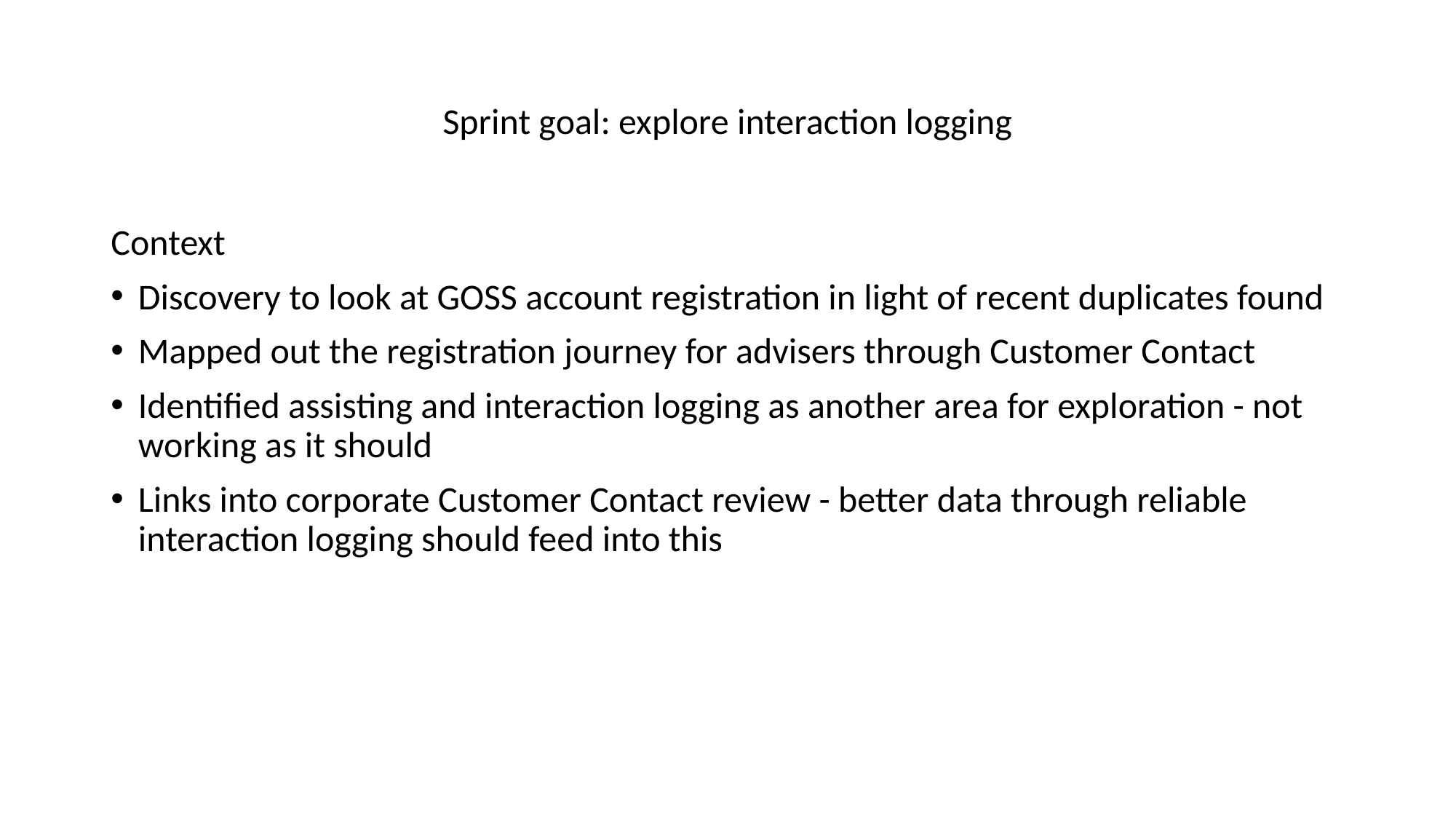

# Sprint goal: explore interaction logging
Context
Discovery to look at GOSS account registration in light of recent duplicates found
Mapped out the registration journey for advisers through Customer Contact
Identified assisting and interaction logging as another area for exploration - not working as it should
Links into corporate Customer Contact review - better data through reliable interaction logging should feed into this